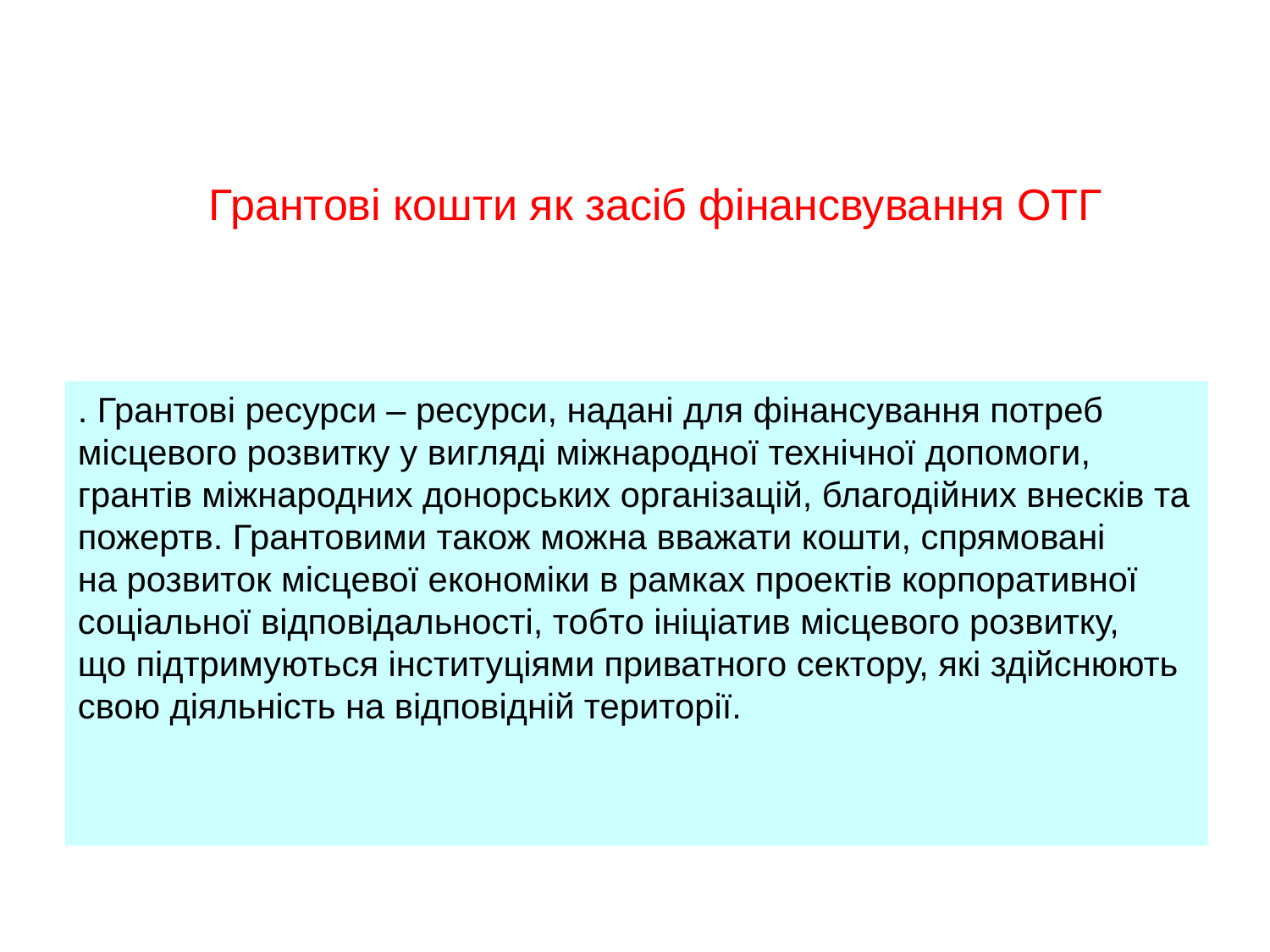

# Грантові кошти як засіб фінансвування ОТГ
. Грантові ресурси – ресурси, надані для фінансування потреб місцевого розвитку у вигляді міжнародної технічної допомоги, грантів міжнародних донорських організацій, благодійних внесків та
пожертв. Грантовими також можна вважати кошти, спрямовані
на розвиток місцевої економіки в рамках проектів корпоративної
соціальної відповідальності, тобто ініціатив місцевого розвитку,
що підтримуються інституціями приватного сектору, які здійснюють свою діяльність на відповідній території.